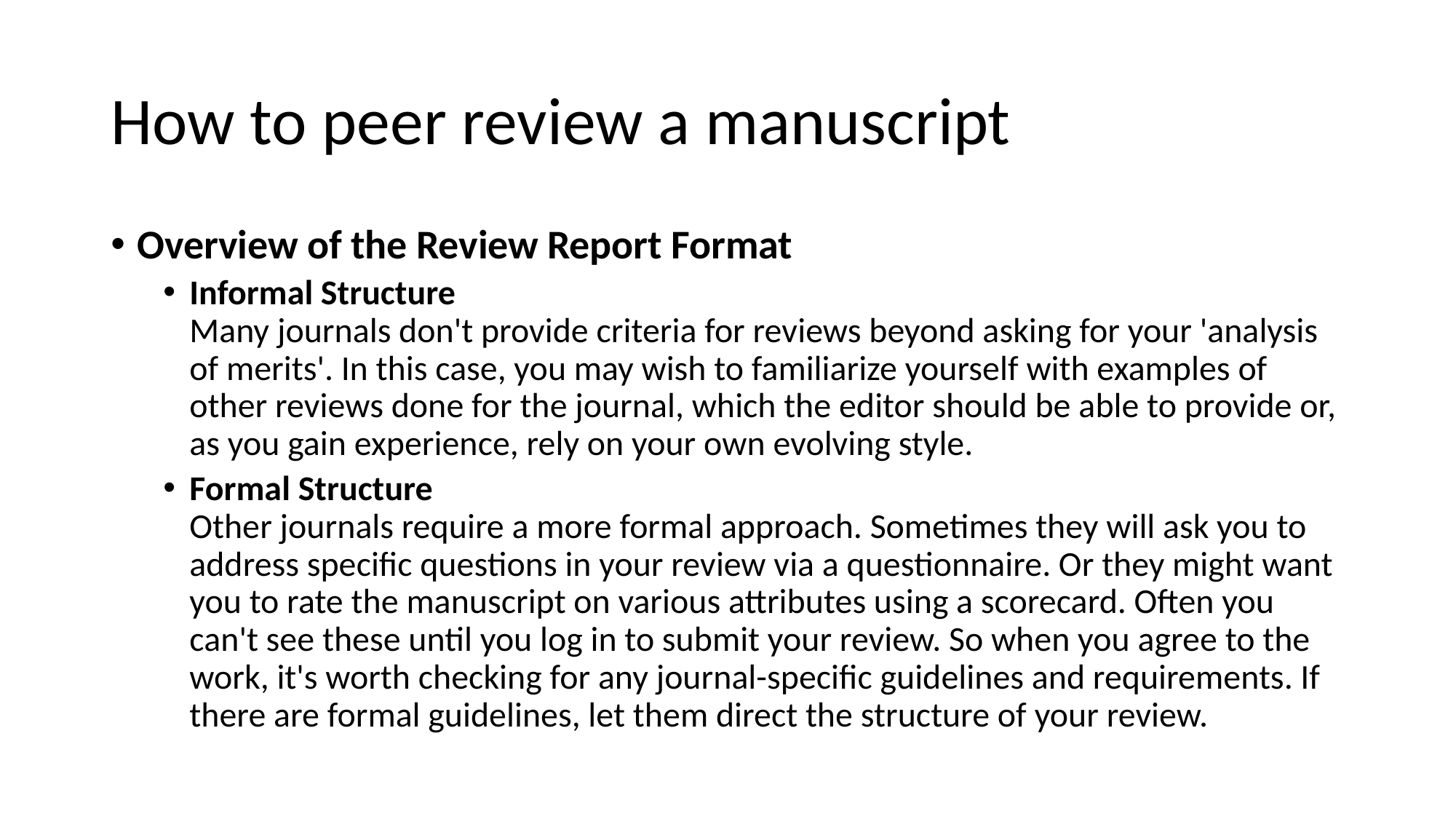

# How to peer review a manuscript
Overview of the Review Report Format
Informal Structure
Many journals don't provide criteria for reviews beyond asking for your 'analysis of merits'. In this case, you may wish to familiarize yourself with examples of other reviews done for the journal, which the editor should be able to provide or, as you gain experience, rely on your own evolving style.
Formal Structure
Other journals require a more formal approach. Sometimes they will ask you to address specific questions in your review via a questionnaire. Or they might want you to rate the manuscript on various attributes using a scorecard. Often you can't see these until you log in to submit your review. So when you agree to the work, it's worth checking for any journal-specific guidelines and requirements. If there are formal guidelines, let them direct the structure of your review.